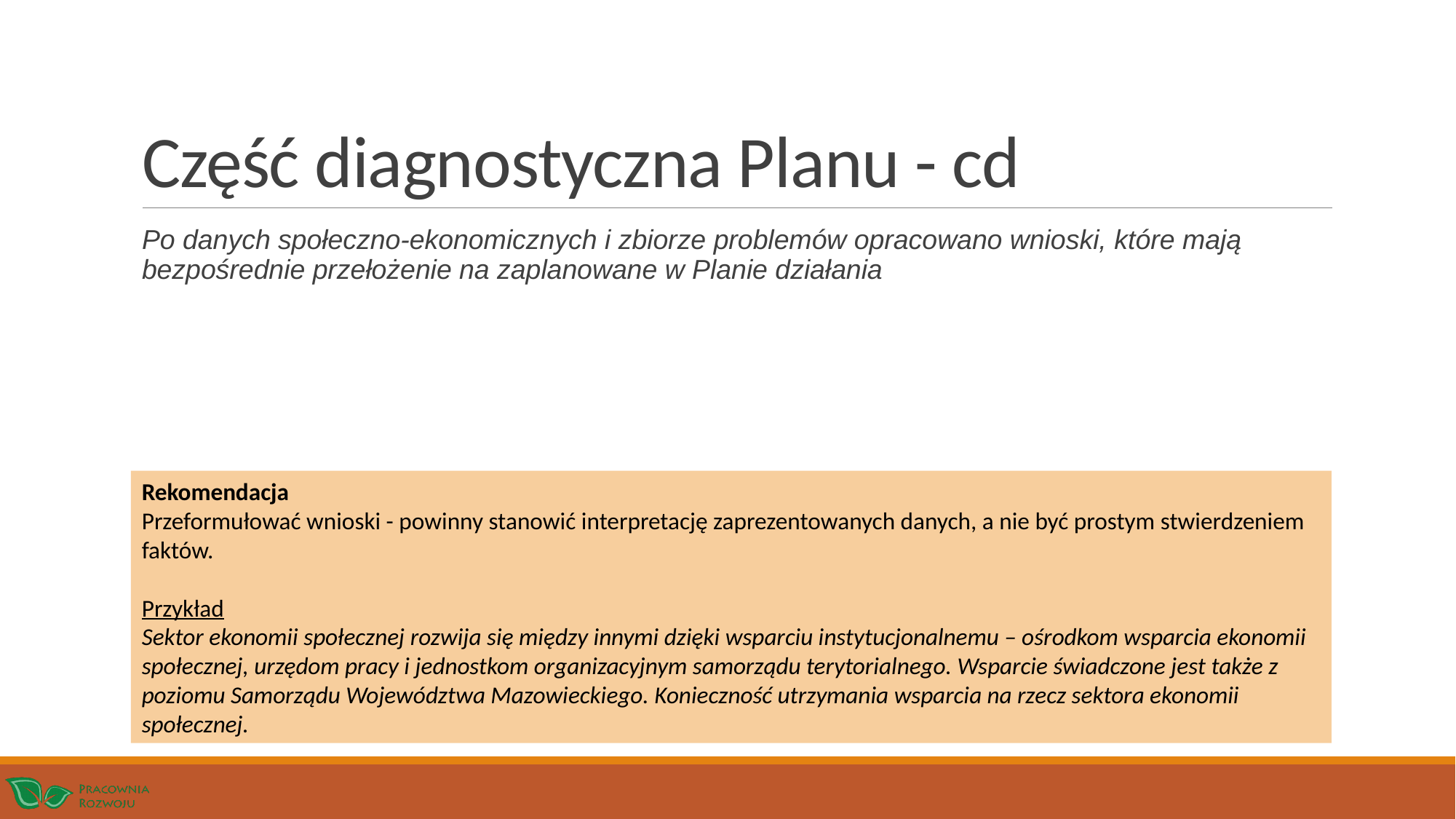

# Część diagnostyczna Planu - cd
Po danych społeczno-ekonomicznych i zbiorze problemów opracowano wnioski, które mają bezpośrednie przełożenie na zaplanowane w Planie działania
Rekomendacja
Przeformułować wnioski - powinny stanowić interpretację zaprezentowanych danych, a nie być prostym stwierdzeniem faktów.

Przykład
Sektor ekonomii społecznej rozwija się między innymi dzięki wsparciu instytucjonalnemu – ośrodkom wsparcia ekonomii społecznej, urzędom pracy i jednostkom organizacyjnym samorządu terytorialnego. Wsparcie świadczone jest także z poziomu Samorządu Województwa Mazowieckiego. Konieczność utrzymania wsparcia na rzecz sektora ekonomii społecznej.